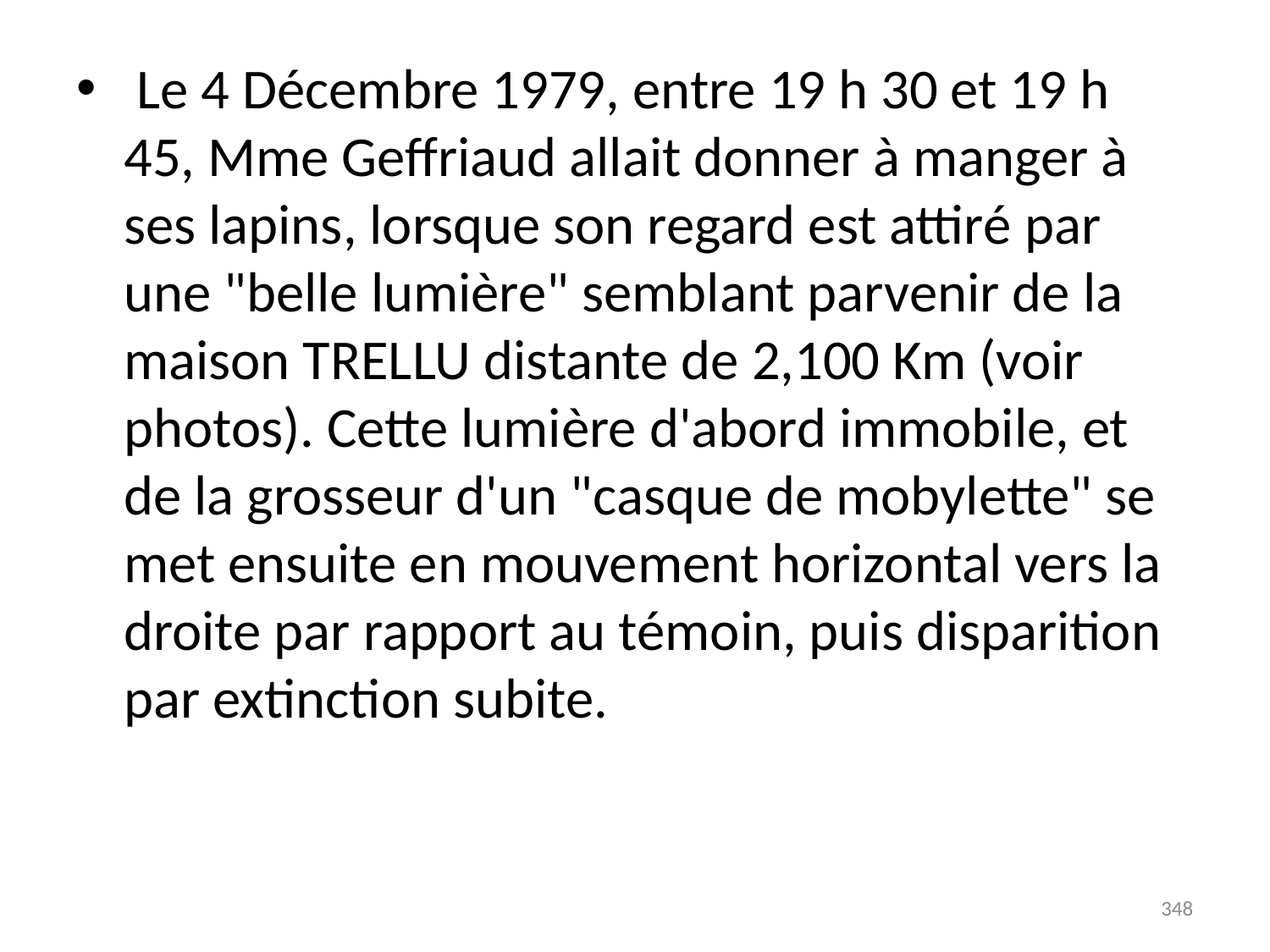

# Le 4 Décembre 1979, entre 19 h 30 et 19 h 45, Mme Geffriaud allait donner à manger à ses lapins, lorsque son regard est attiré par une "belle lumière" semblant parvenir de la maison TRELLU distante de 2,100 Km (voir photos). Cette lumière d'abord immobile, et de la grosseur d'un "casque de mobylette" se met ensuite en mouvement horizontal vers la droite par rapport au témoin, puis disparition par extinction subite.
348